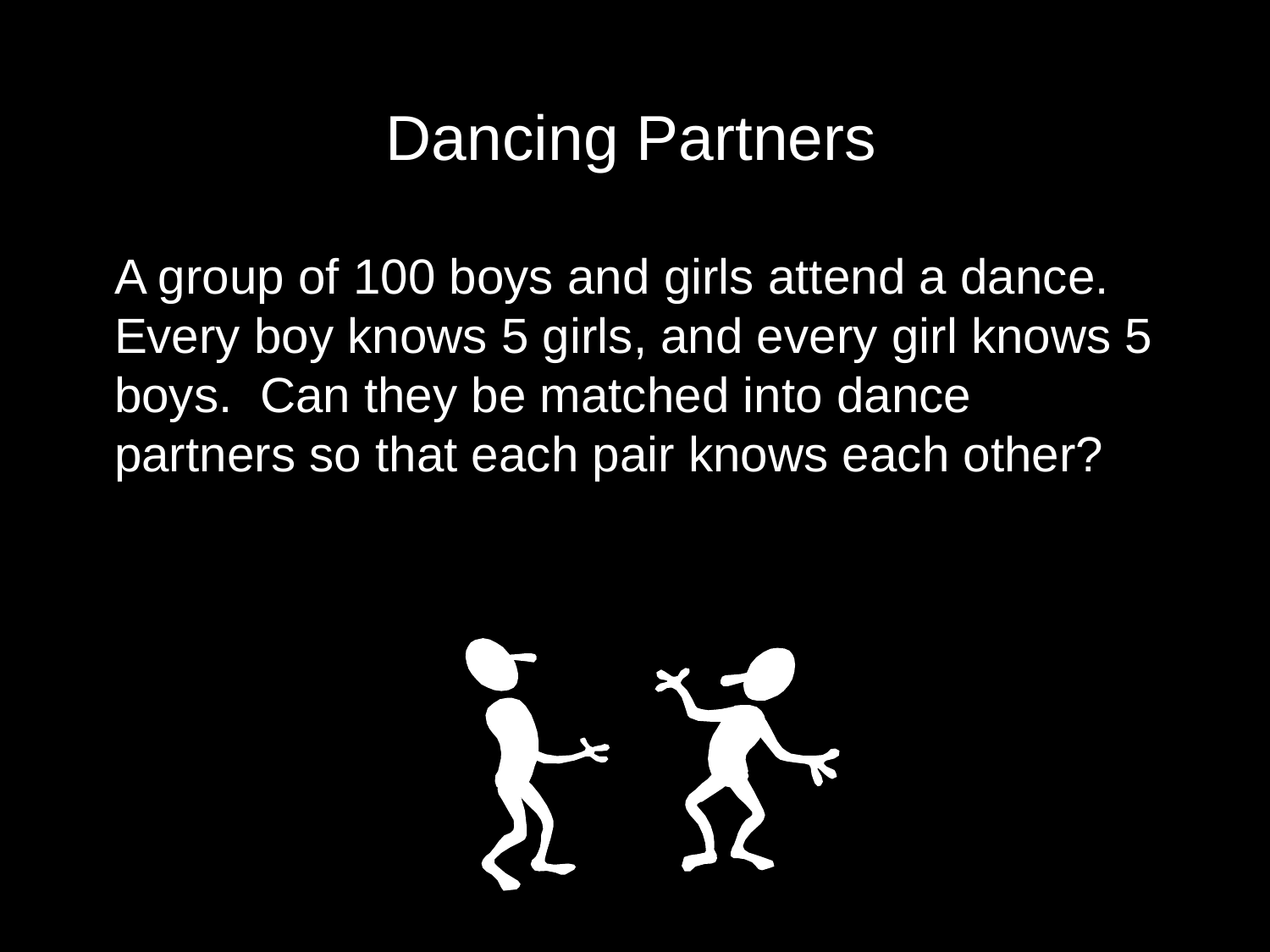

Dancing Partners
A group of 100 boys and girls attend a dance.  Every boy knows 5 girls, and every girl knows 5 boys.  Can they be matched into dance partners so that each pair knows each other?